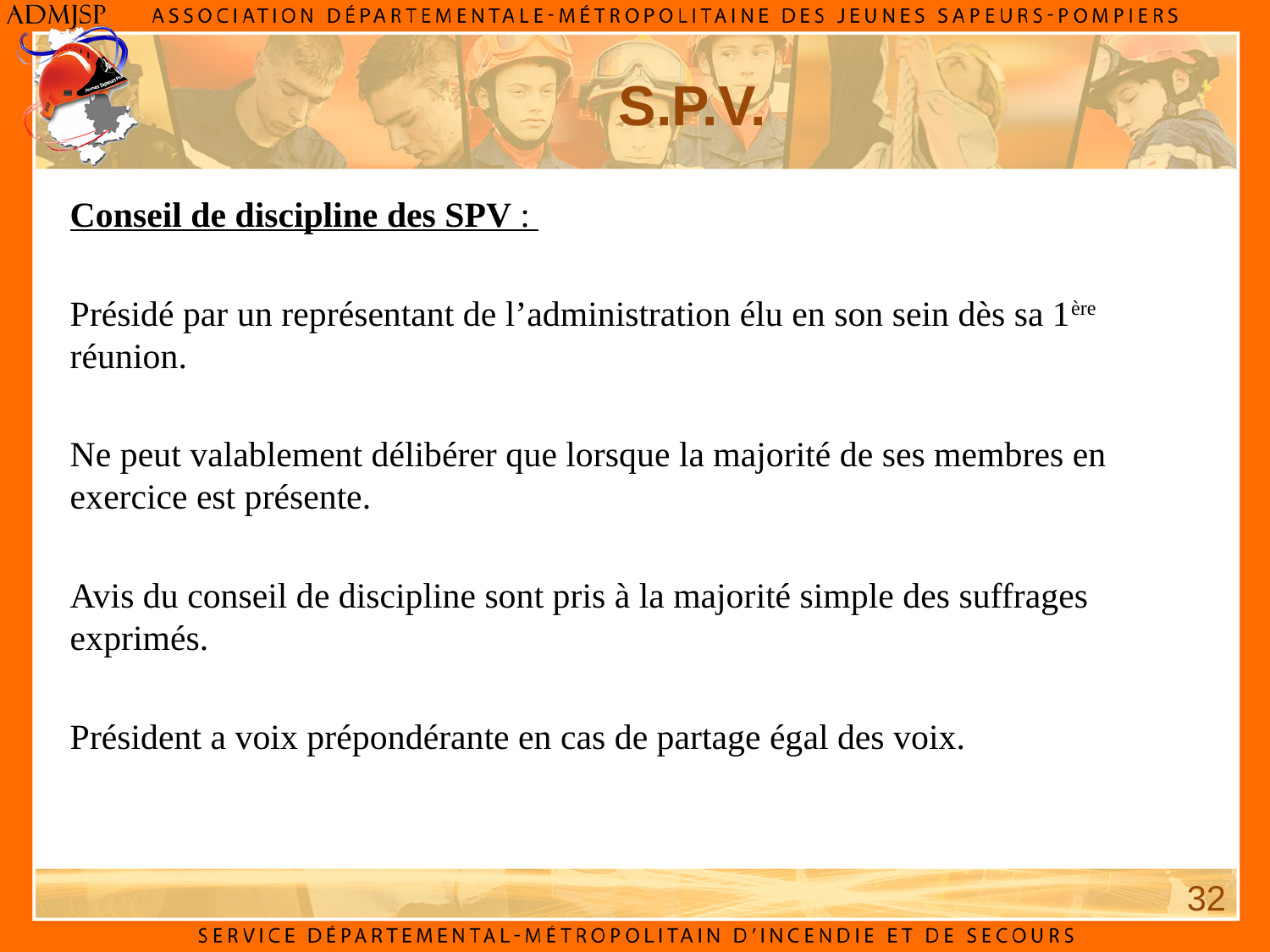

# S.P.V.
Conseil de discipline des SPV :

Présidé par un représentant de l’administration élu en son sein dès sa 1ère réunion.

Ne peut valablement délibérer que lorsque la majorité de ses membres en exercice est présente.

Avis du conseil de discipline sont pris à la majorité simple des suffrages exprimés.

Président a voix prépondérante en cas de partage égal des voix.
32